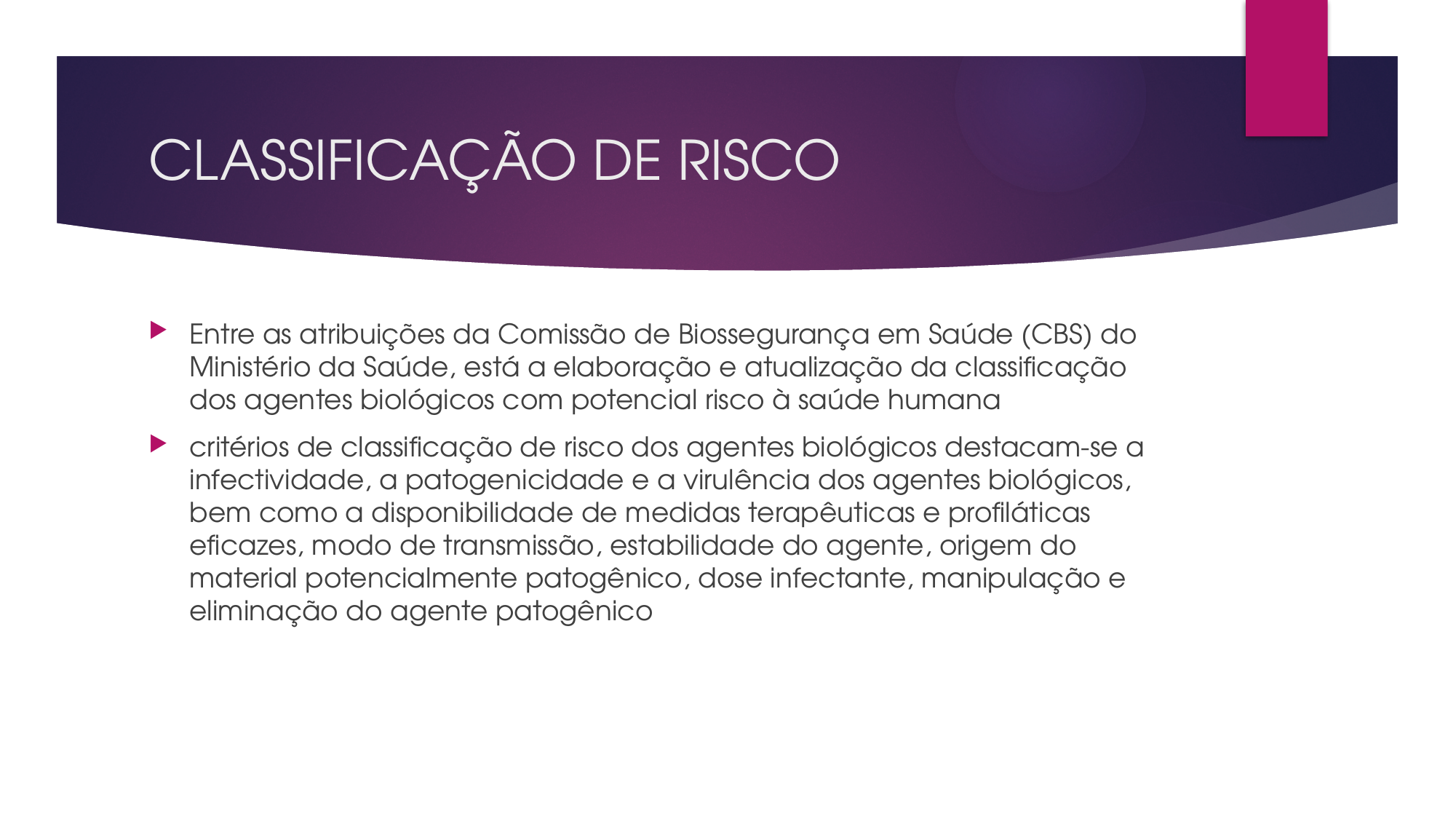

# CLASSIFICAÇÃO DE RISCO
Entre as atribuições da Comissão de Biossegurança em Saúde (CBS) do Ministério da Saúde, está a elaboração e atualização da classificação dos agentes biológicos com potencial risco à saúde humana
critérios de classificação de risco dos agentes biológicos destacam-se a infectividade, a patogenicidade e a virulência dos agentes biológicos, bem como a disponibilidade de medidas terapêuticas e profiláticas eficazes, modo de transmissão, estabilidade do agente, origem do material potencialmente patogênico, dose infectante, manipulação e eliminação do agente patogênico